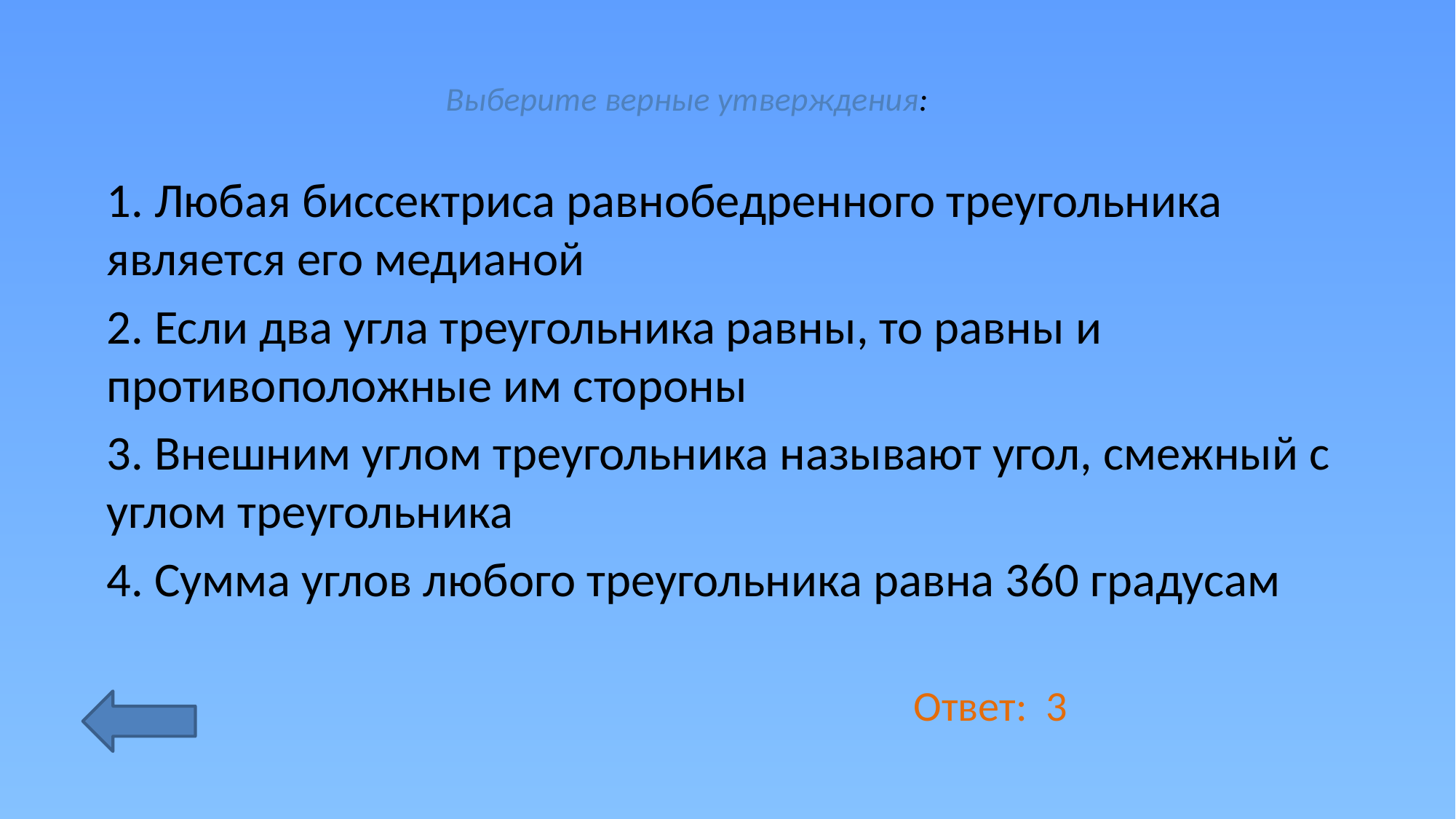

# Выберите верные утверждения:
1. Любая биссектриса равнобедренного треугольника является его медианой
2. Если два угла треугольника равны, то равны и противоположные им стороны
3. Внешним углом треугольника называют угол, смежный с углом треугольника
4. Сумма углов любого треугольника равна 360 градусам

| Ответ: 3 |
| --- |